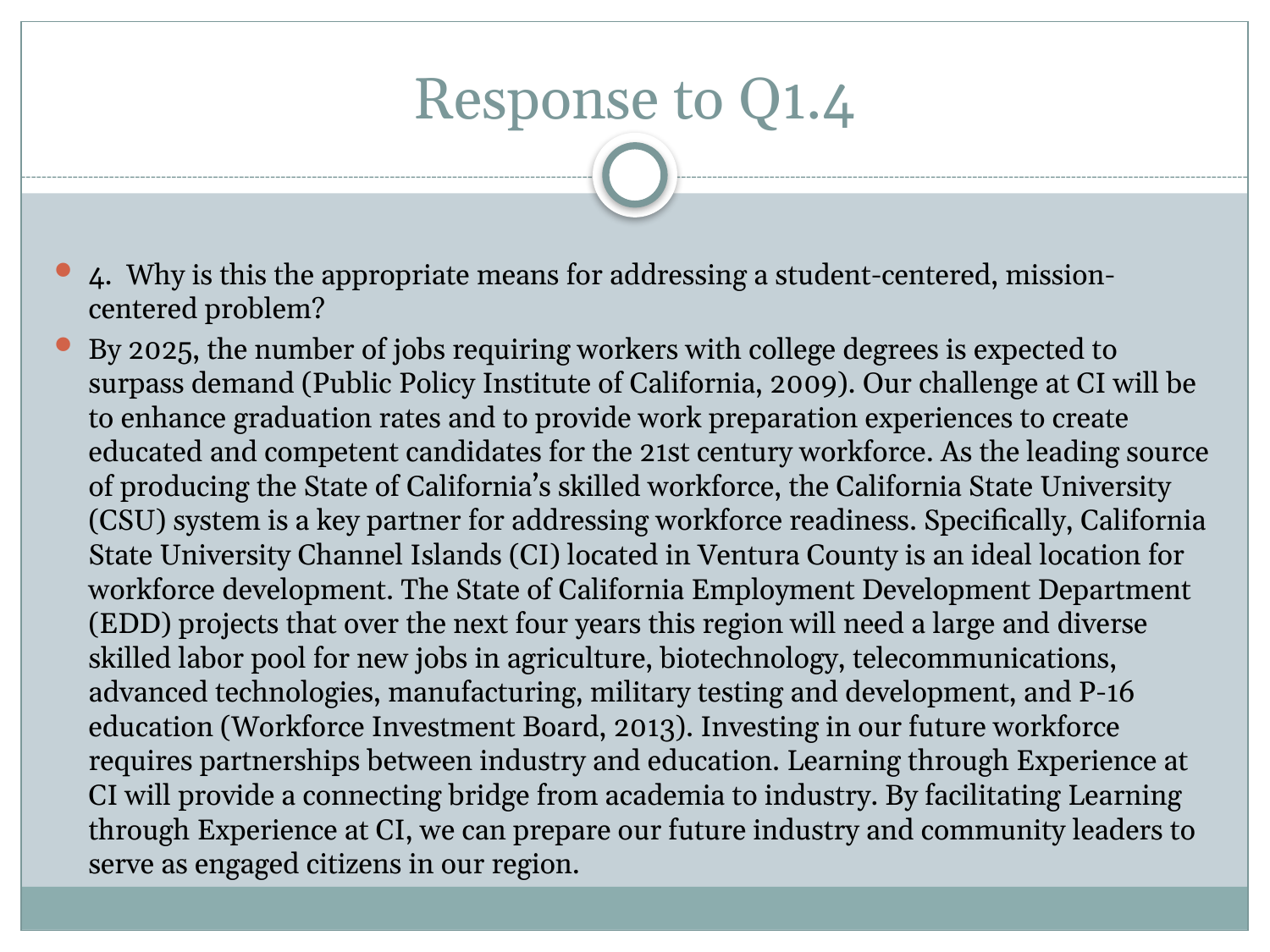

# Response to Q1.4

4.  Why is this the appropriate means for addressing a student-centered, mission-centered problem?
By 2025, the number of jobs requiring workers with college degrees is expected to surpass demand (Public Policy Institute of California, 2009). Our challenge at CI will be to enhance graduation rates and to provide work preparation experiences to create educated and competent candidates for the 21st century workforce. As the leading source of producing the State of California’s skilled workforce, the California State University (CSU) system is a key partner for addressing workforce readiness. Specifically, California State University Channel Islands (CI) located in Ventura County is an ideal location for workforce development. The State of California Employment Development Department (EDD) projects that over the next four years this region will need a large and diverse skilled labor pool for new jobs in agriculture, biotechnology, telecommunications, advanced technologies, manufacturing, military testing and development, and P-16 education (Workforce Investment Board, 2013). Investing in our future workforce requires partnerships between industry and education. Learning through Experience at CI will provide a connecting bridge from academia to industry. By facilitating Learning through Experience at CI, we can prepare our future industry and community leaders to serve as engaged citizens in our region.